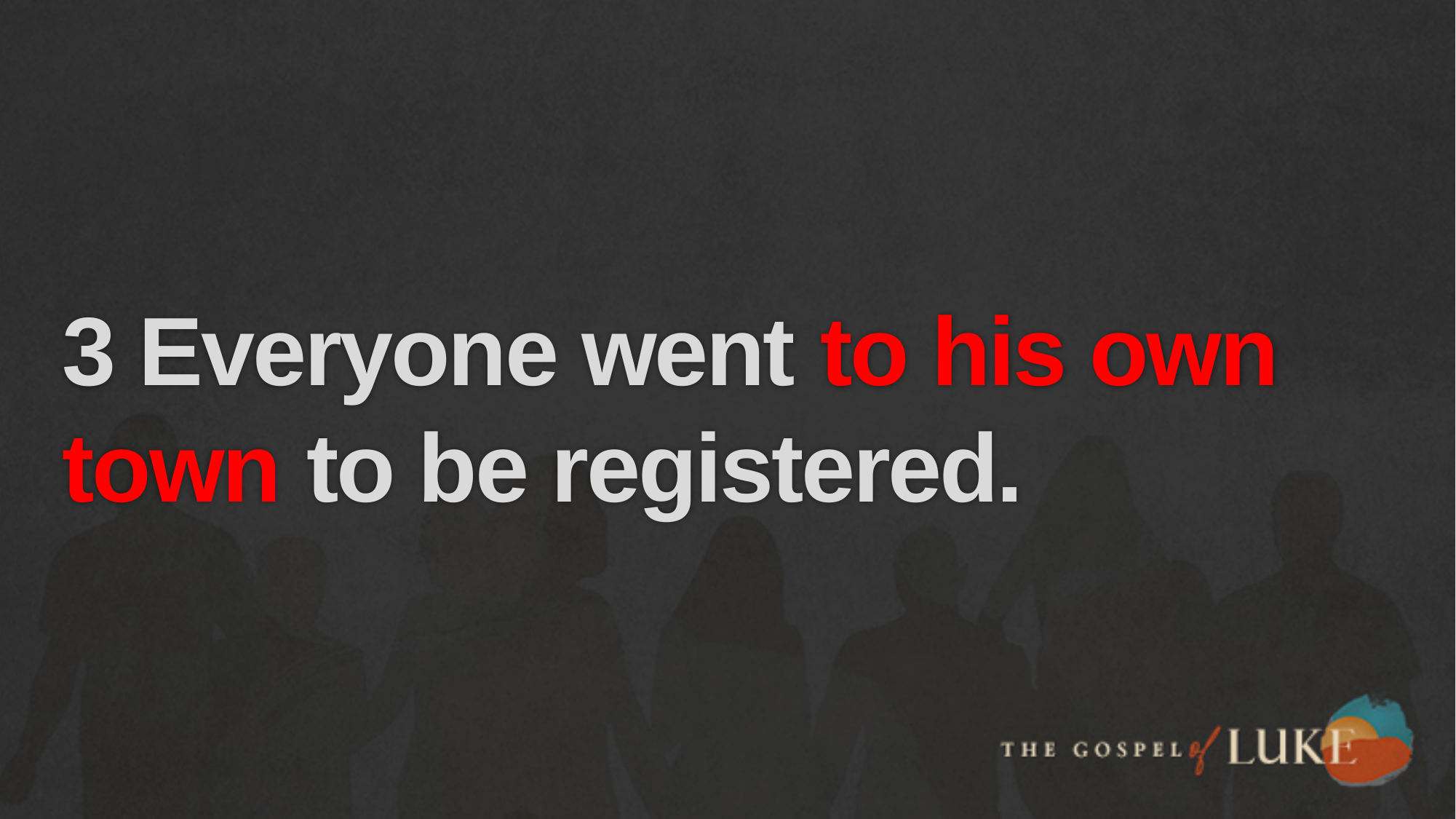

# 3 Everyone went to his own town to be registered.